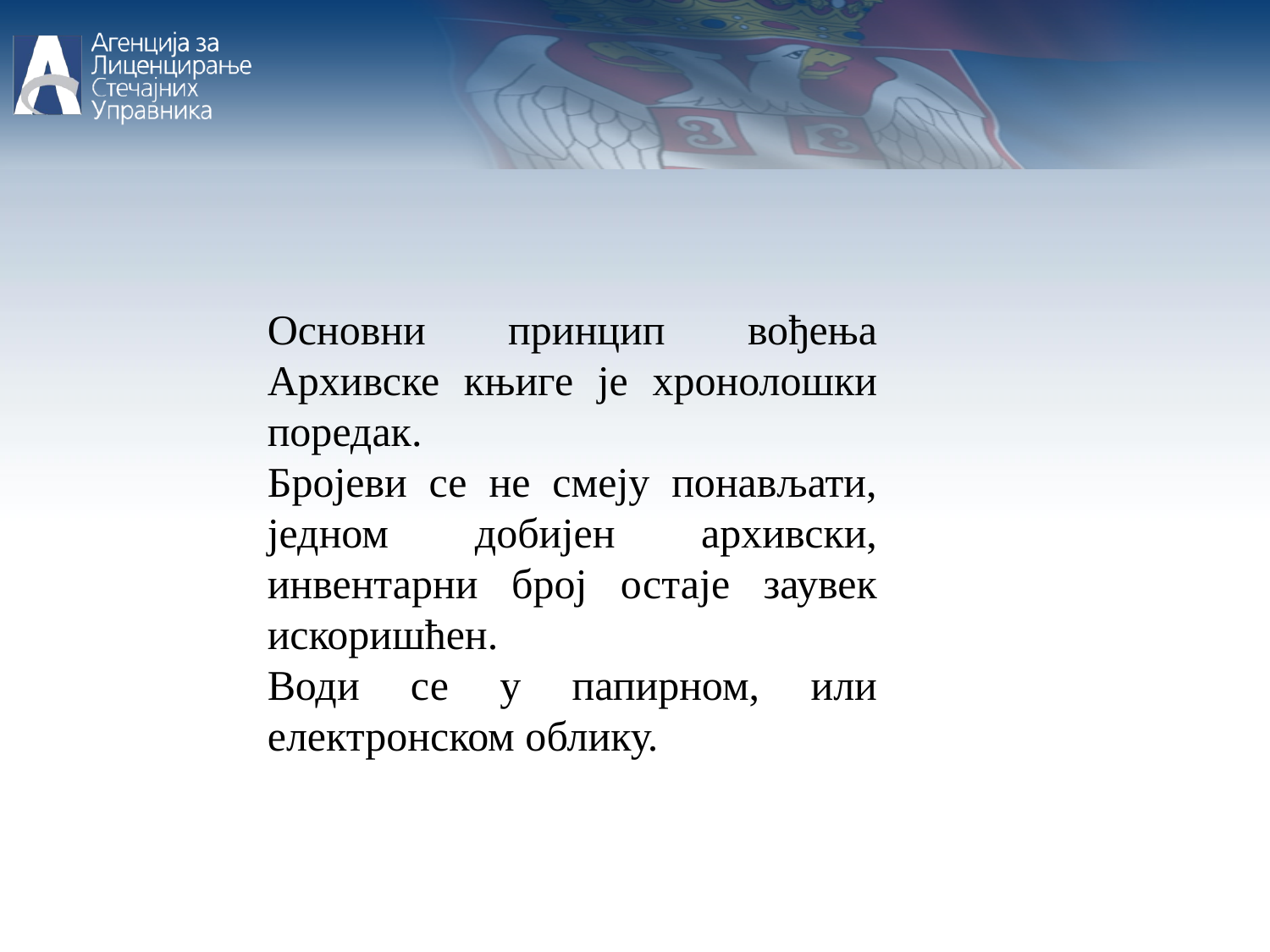

Основни принцип вођења Архивске књиге је хронолошки поредак.
Бројеви се не смеју понављати, једном добијен архивски, инвентарни број остаје заувек искоришћен.
Води се у папирном, или електронском облику.